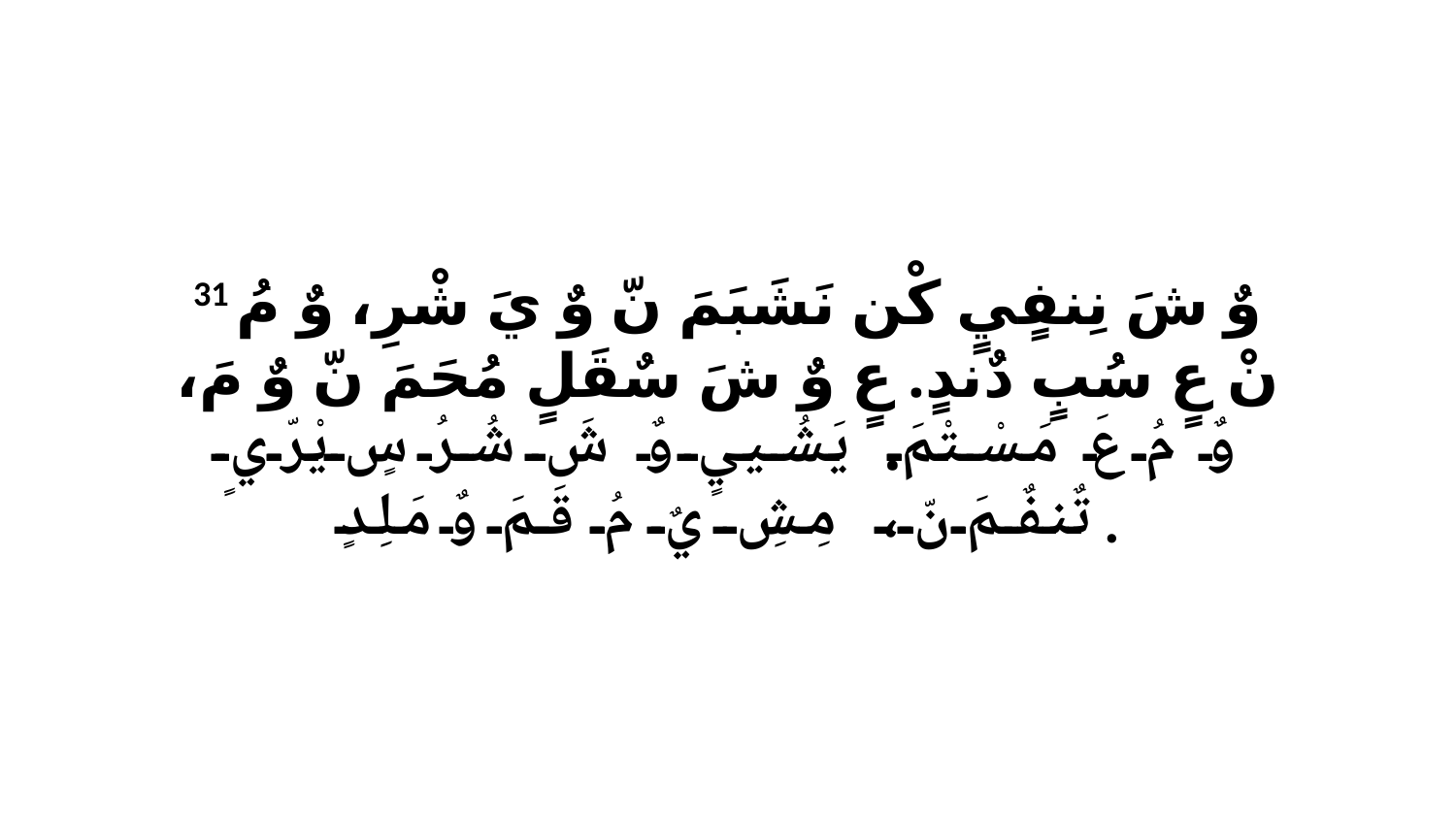

31 وٌ شَ نِنفٍيٍ كْن نَشَبَمَ نّ وٌ يَ شْرِ، وٌ مُ نْ عٍ سُبٍ دٌندٍ. عٍ وٌ شَ سٌقَلٍ مُحَمَ نّ وٌ مَ، وٌ مُ عَ مَسْتْمَ. يَشُييٍ وٌ شَ شُرُ سٍ يْرّيٍ تٌنفٌمَ نّ، مِشِ يٌ مُ قَمَ وٌ مَلِدٍ.